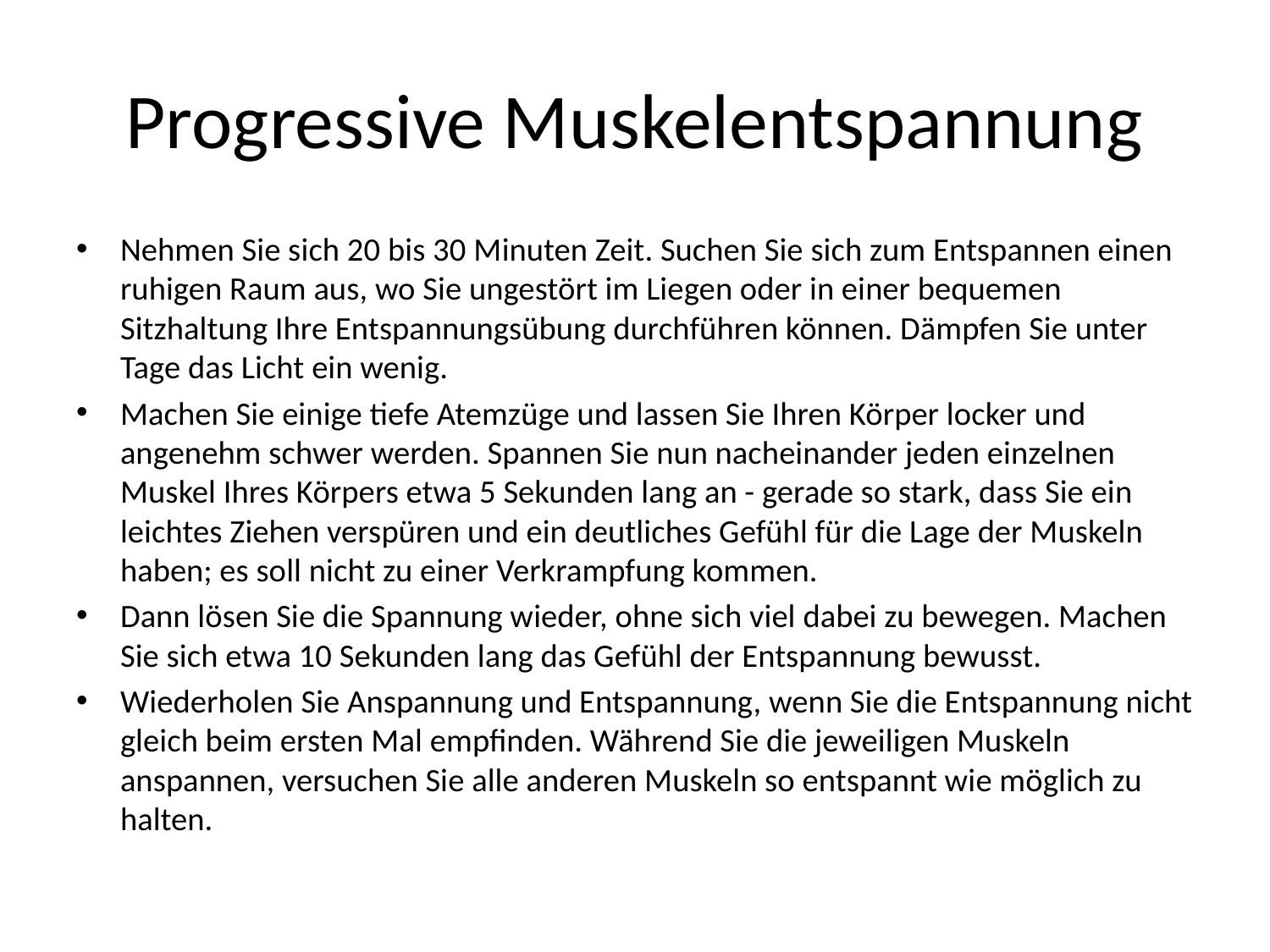

# Progressive Muskelentspannung
Nehmen Sie sich 20 bis 30 Minuten Zeit. Suchen Sie sich zum Entspannen einen ruhigen Raum aus, wo Sie ungestört im Liegen oder in einer bequemen Sitzhaltung Ihre Entspannungsübung durchführen können. Dämpfen Sie unter Tage das Licht ein wenig.
Machen Sie einige tiefe Atemzüge und lassen Sie Ihren Körper locker und angenehm schwer werden. Spannen Sie nun nacheinander jeden einzelnen Muskel Ihres Körpers etwa 5 Sekunden lang an - gerade so stark, dass Sie ein leichtes Ziehen verspüren und ein deutliches Gefühl für die Lage der Muskeln haben; es soll nicht zu einer Verkrampfung kommen.
Dann lösen Sie die Spannung wieder, ohne sich viel dabei zu bewegen. Machen Sie sich etwa 10 Sekunden lang das Gefühl der Entspannung bewusst.
Wiederholen Sie Anspannung und Entspannung, wenn Sie die Entspannung nicht gleich beim ersten Mal empfinden. Während Sie die jeweiligen Muskeln anspannen, versuchen Sie alle anderen Muskeln so entspannt wie möglich zu halten.